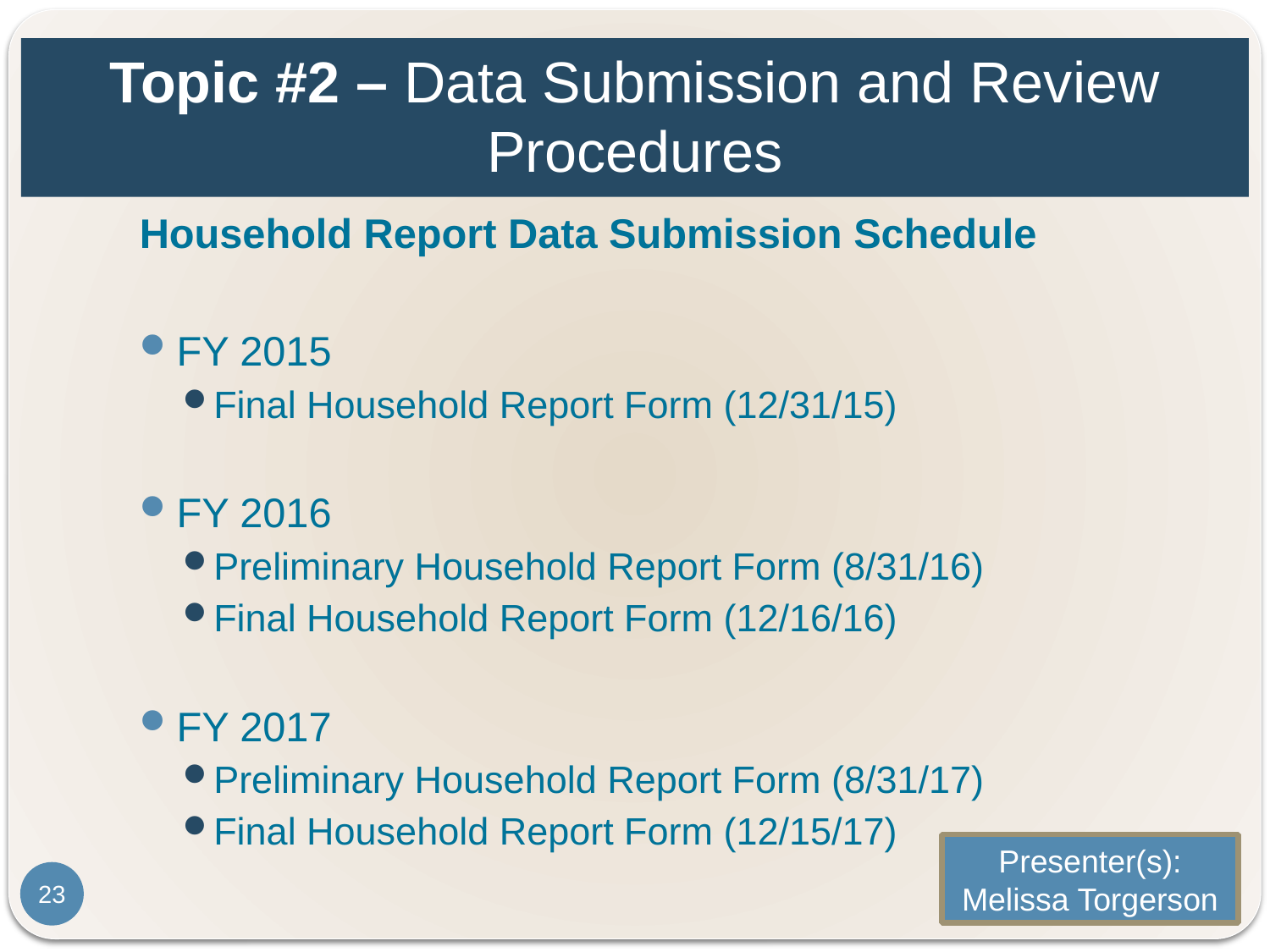

# Topic #2 – Data Submission and Review Procedures
Household Report Data Submission Schedule

FY 2015
Final Household Report Form (12/31/15)

FY 2016
Preliminary Household Report Form (8/31/16)
Final Household Report Form (12/16/16)

FY 2017
Preliminary Household Report Form (8/31/17)
Final Household Report Form (12/15/17)
Presenter(s):
Melissa Torgerson
23